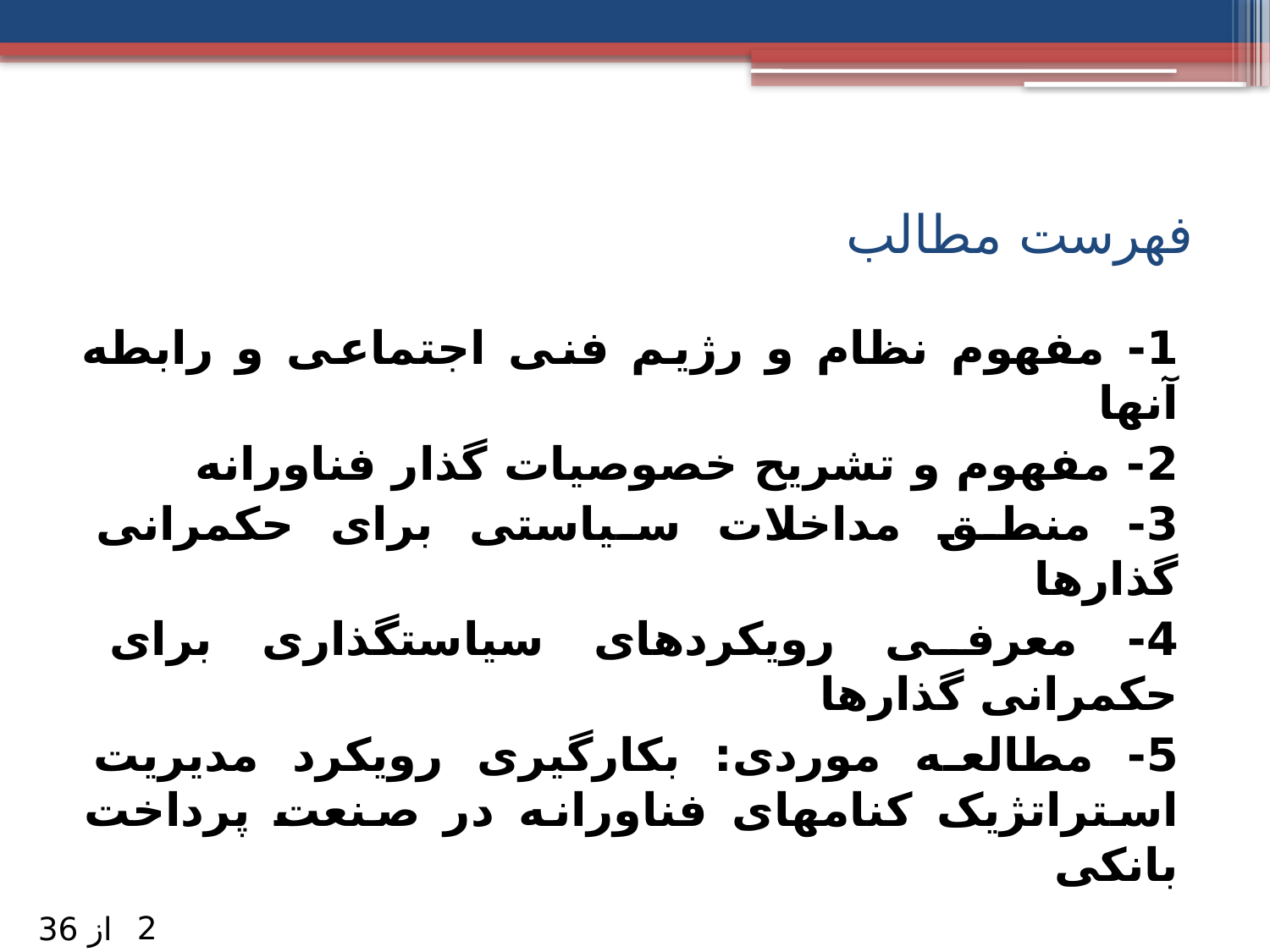

# فهرست مطالب
1- مفهوم نظام و رژیم فنی اجتماعی و رابطه آنها
2- مفهوم و تشریح خصوصیات گذار فناورانه
3- منطق مداخلات سیاستی برای حکمرانی گذارها
4- معرفی رویکردهای سیاستگذاری برای حکمرانی گذارها
5- مطالعه موردی: بکارگیری رویکرد مدیریت استراتژیک کنامهای فناورانه در صنعت پرداخت بانکی
2
از 36